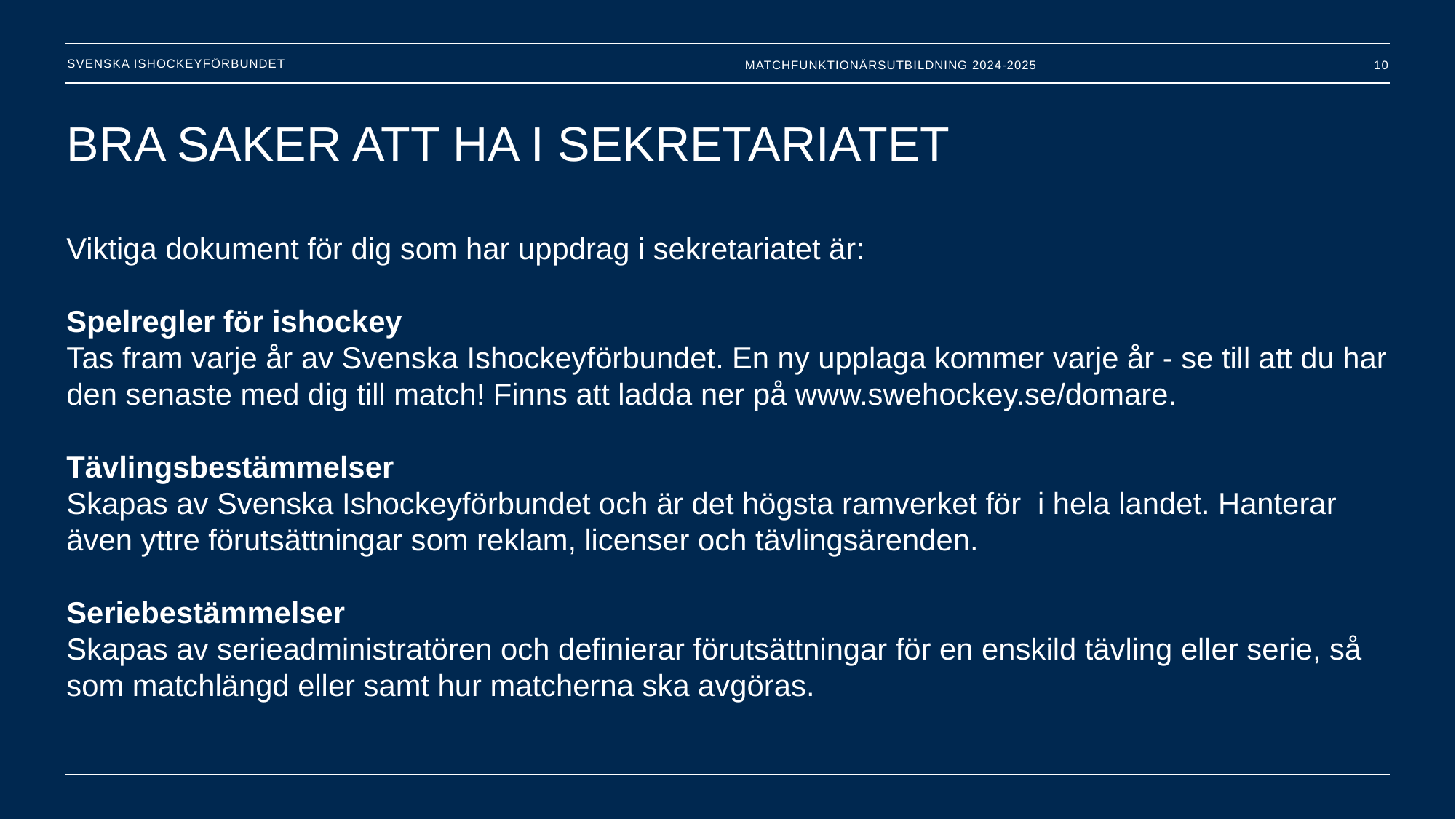

Matchfunktionärsutbildning 2024-2025
10
# BRA SAKER ATT HA I SEKRETARIATET Viktiga dokument för dig som har uppdrag i sekretariatet är: Spelregler för ishockey Tas fram varje år av Svenska Ishockeyförbundet. En ny upplaga kommer varje år - se till att du har den senaste med dig till match! Finns att ladda ner på www.swehockey.se/domare. Tävlingsbestämmelser  Skapas av Svenska Ishockeyförbundet och är det högsta ramverket för  i hela landet. Hanterar även yttre förutsättningar som reklam, licenser och tävlingsärenden.  Seriebestämmelser  Skapas av serieadministratören och definierar förutsättningar för en enskild tävling eller serie, så som matchlängd eller samt hur matcherna ska avgöras.